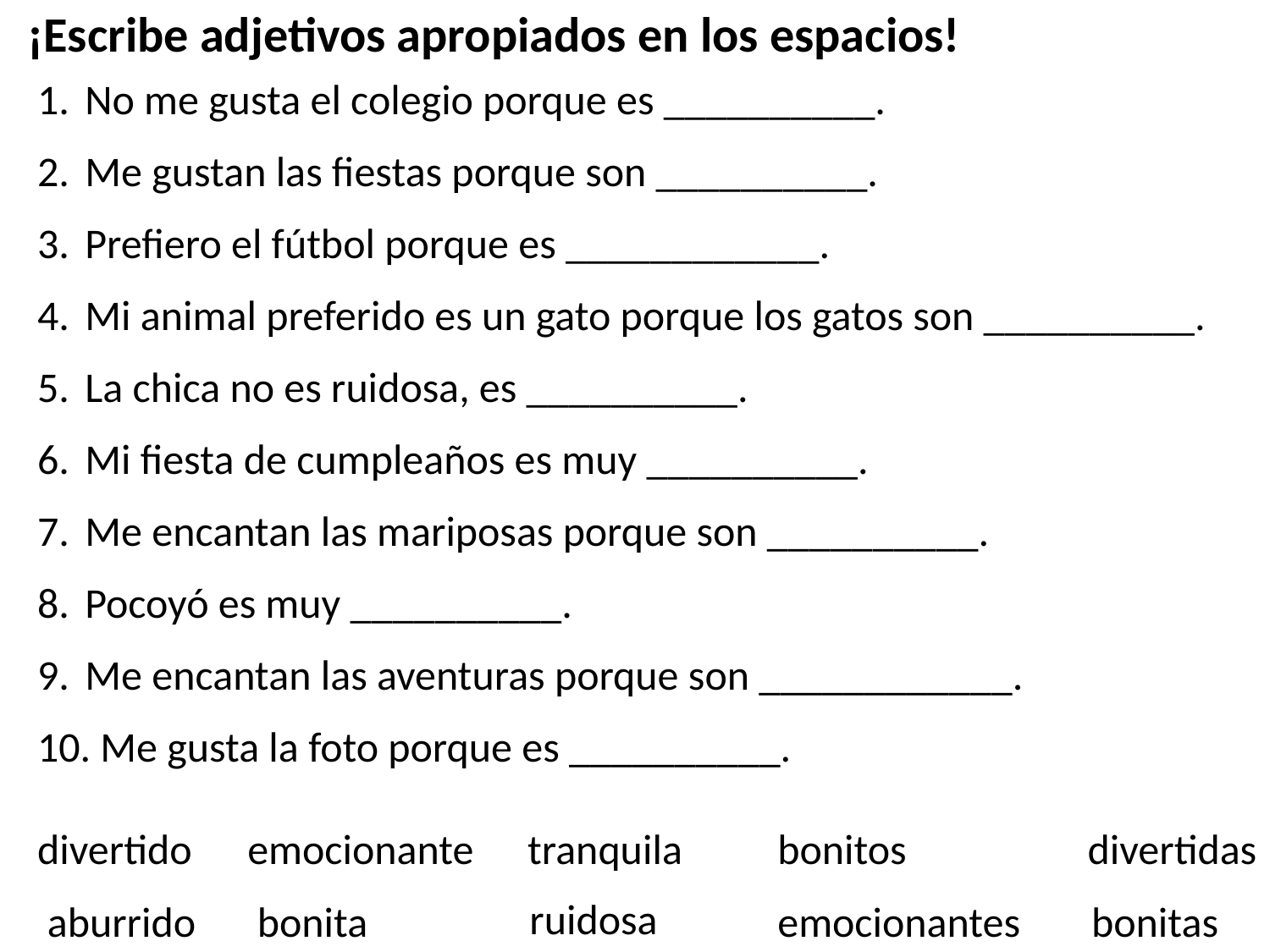

¡Escribe adjetivos apropiados en los espacios!
No me gusta el colegio porque es __________.
Me gustan las fiestas porque son __________.
Prefiero el fútbol porque es ____________.
Mi animal preferido es un gato porque los gatos son __________.
La chica no es ruidosa, es __________.
Mi fiesta de cumpleaños es muy __________.
Me encantan las mariposas porque son __________.
Pocoyó es muy __________.
Me encantan las aventuras porque son ____________.
 Me gusta la foto porque es __________.
divertido
emocionante
tranquila
bonitos
divertidas
ruidosa
aburrido
bonita
emocionantes
bonitas